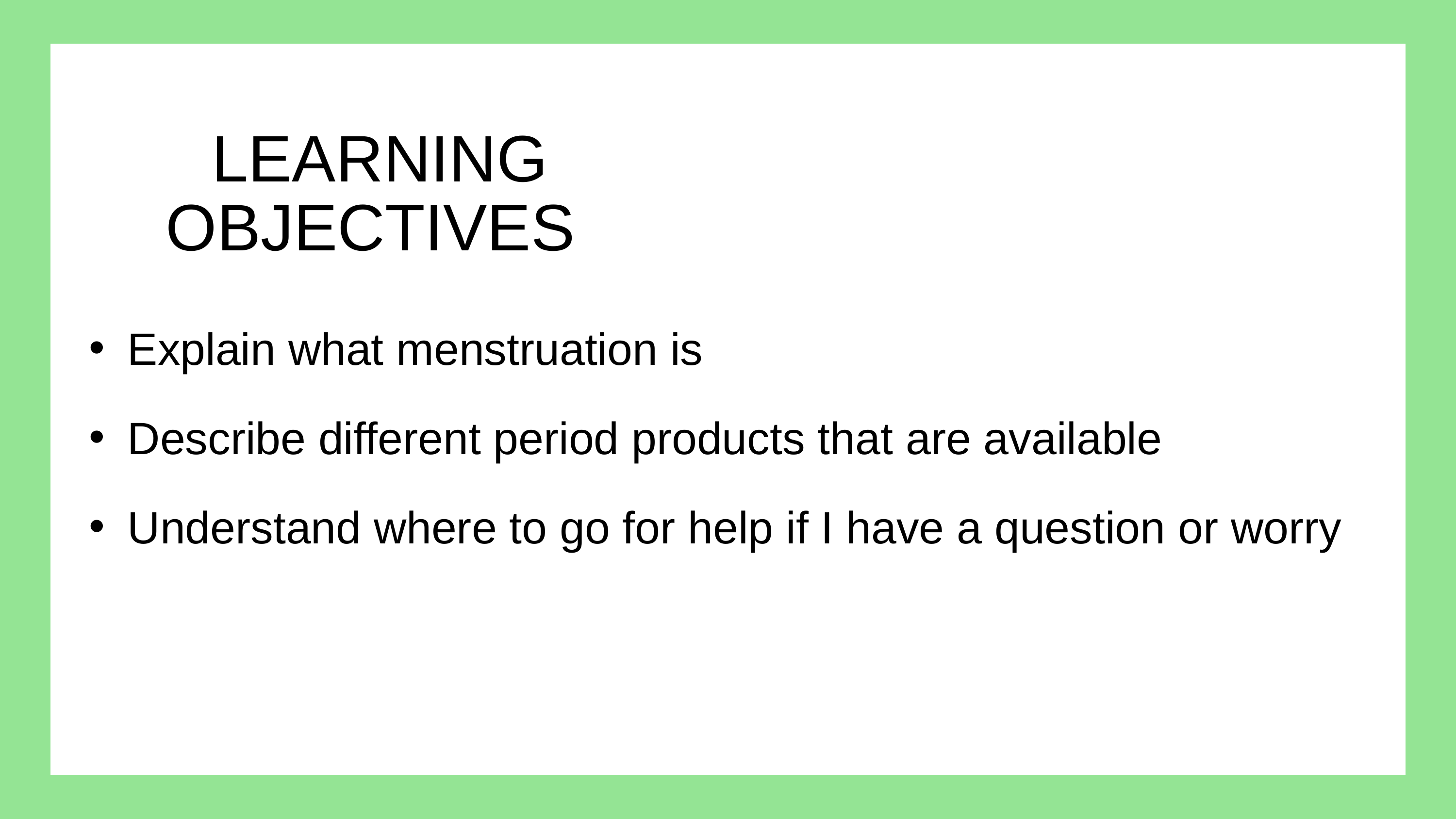

LEARNING OBJECTIVES
Explain what menstruation is
Describe different period products that are available
Understand where to go for help if I have a question or worry